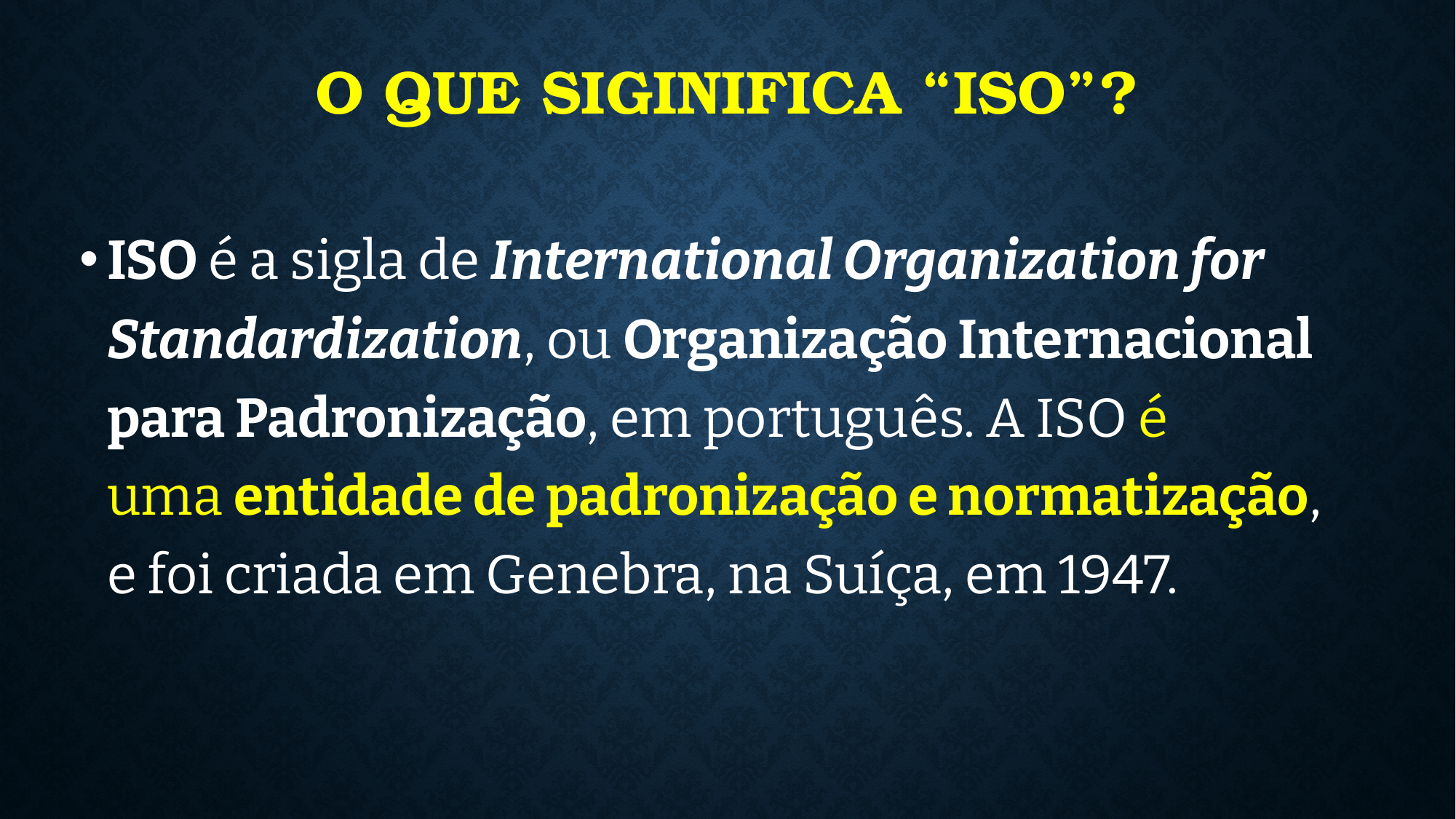

# O QUE SIGINIFICA “ISO”?
ISO é a sigla de International Organization for Standardization, ou Organização Internacional para Padronização, em português. A ISO é uma entidade de padronização e normatização, e foi criada em Genebra, na Suíça, em 1947.